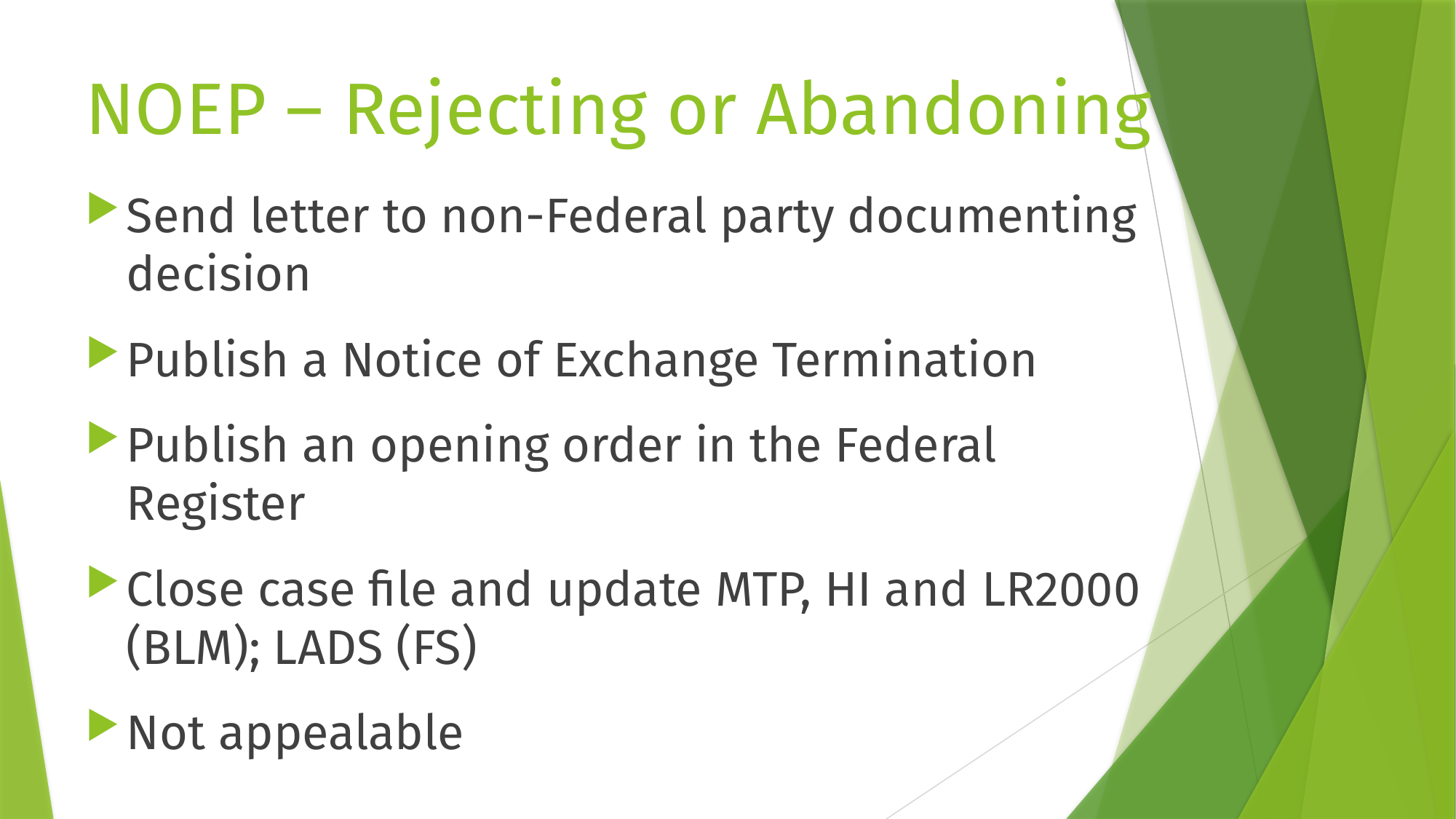

# NOEP – Rejecting or Abandoning
Send letter to non-Federal party documenting decision
Publish a Notice of Exchange Termination
Publish an opening order in the Federal Register
Close case file and update MTP, HI and LR2000 (BLM); LADS (FS)
Not appealable